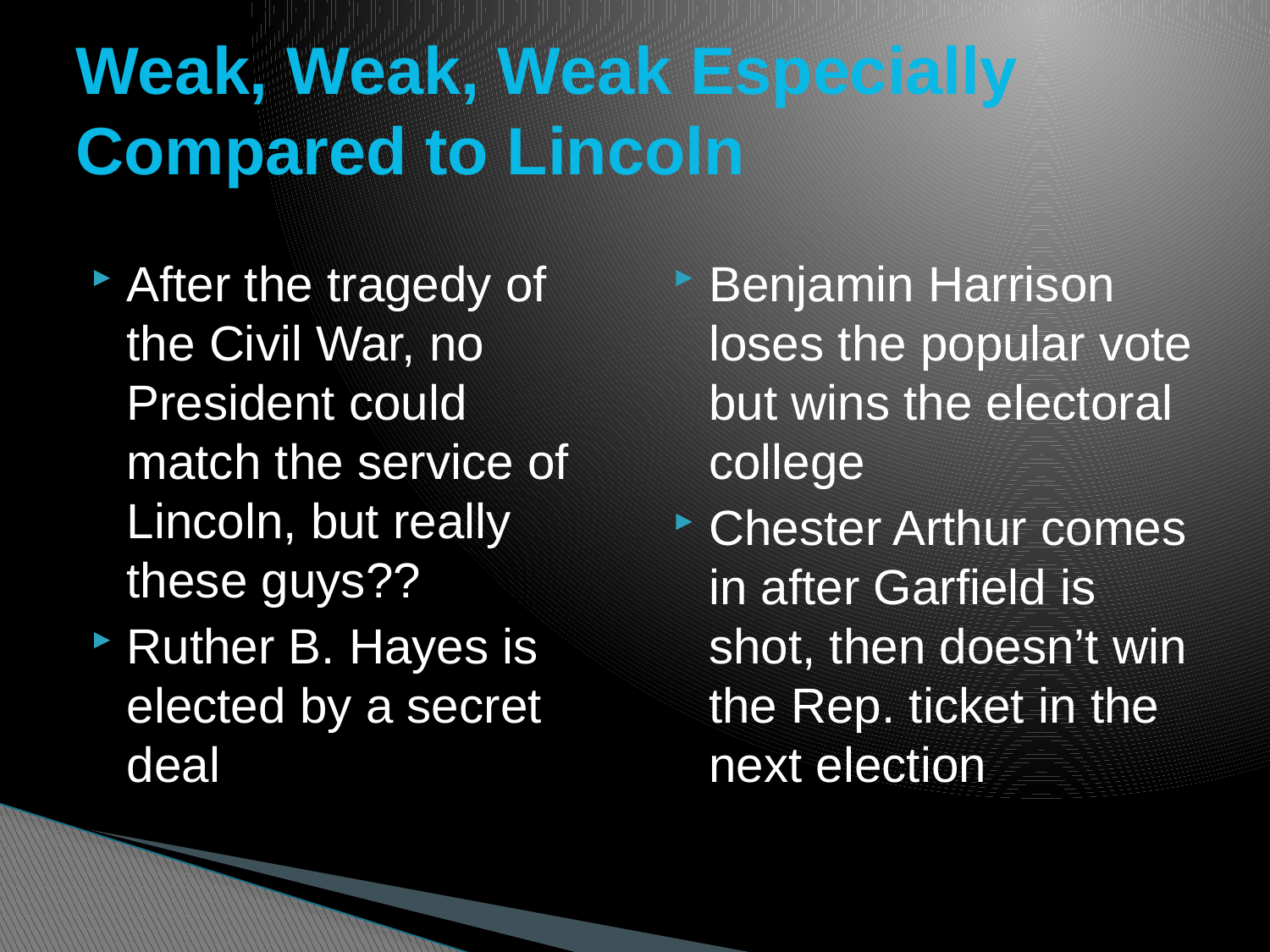

# Weak, Weak, Weak Especially Compared to Lincoln
After the tragedy of the Civil War, no President could match the service of Lincoln, but really these guys??
Ruther B. Hayes is elected by a secret deal
Benjamin Harrison loses the popular vote but wins the electoral college
Chester Arthur comes in after Garfield is shot, then doesn’t win the Rep. ticket in the next election